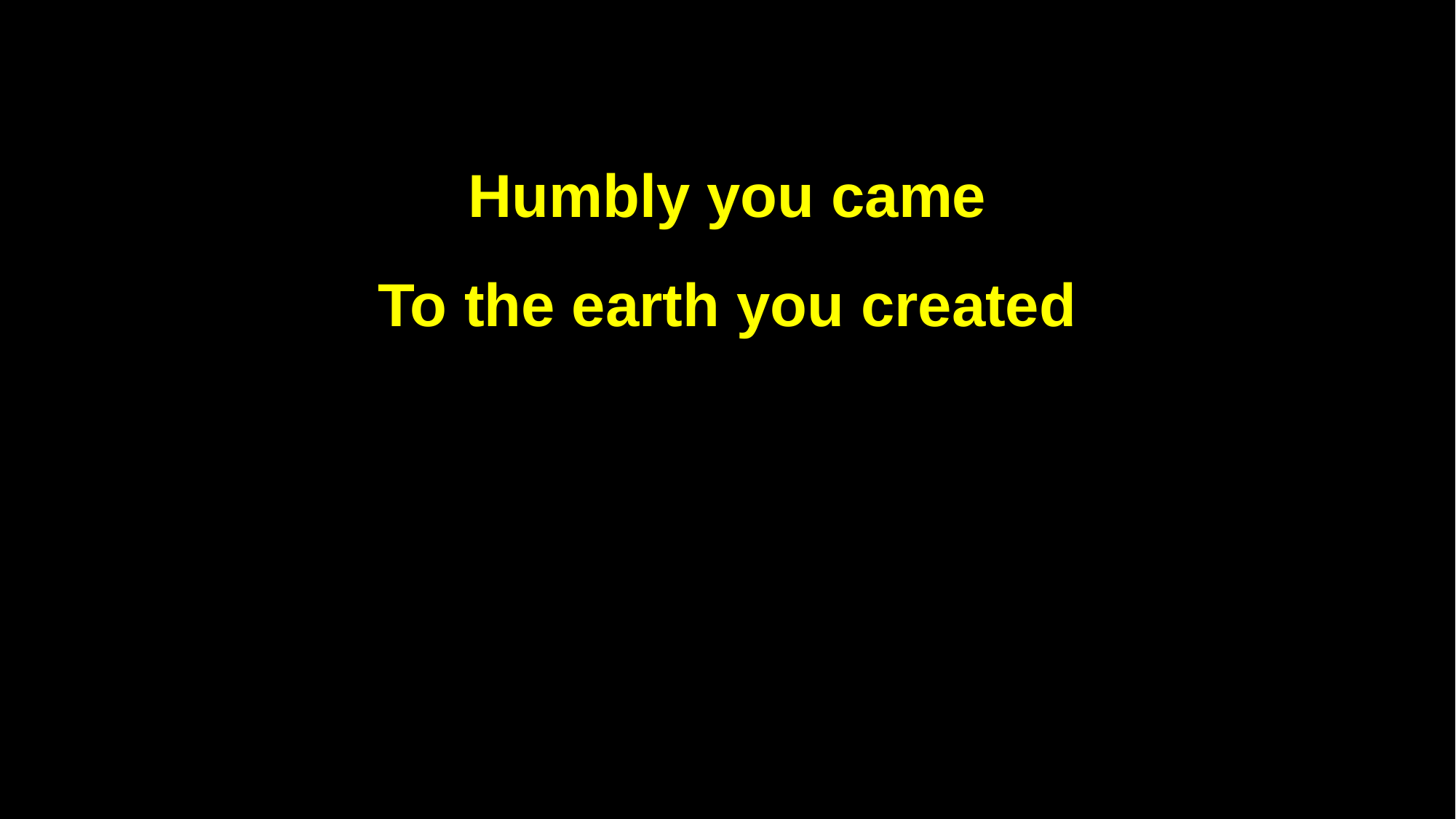

Humbly you came
To the earth you created